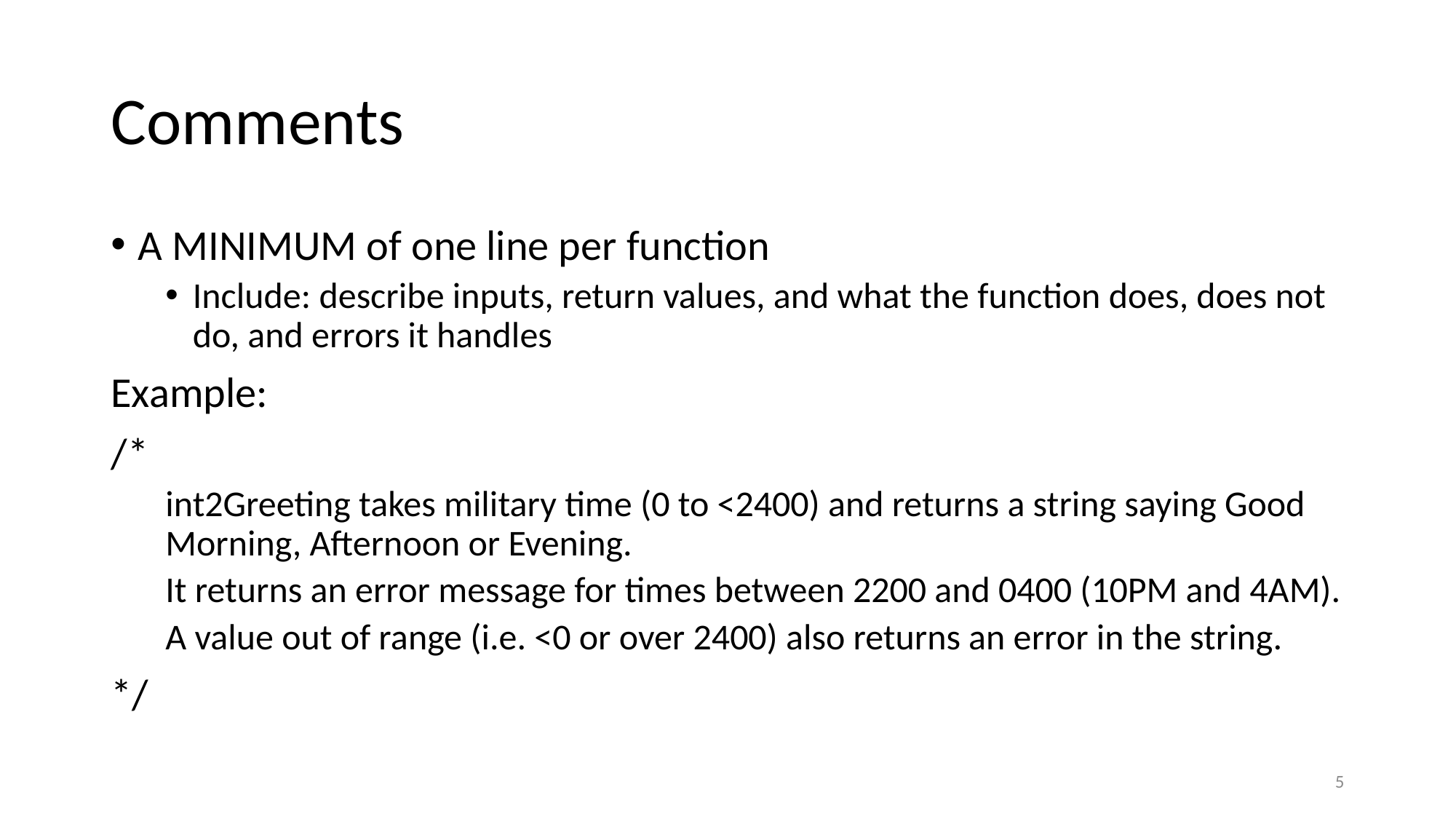

# Comments
A MINIMUM of one line per function
Include: describe inputs, return values, and what the function does, does not do, and errors it handles
Example:
/*
int2Greeting takes military time (0 to <2400) and returns a string saying Good Morning, Afternoon or Evening.
It returns an error message for times between 2200 and 0400 (10PM and 4AM).
A value out of range (i.e. <0 or over 2400) also returns an error in the string.
*/
5